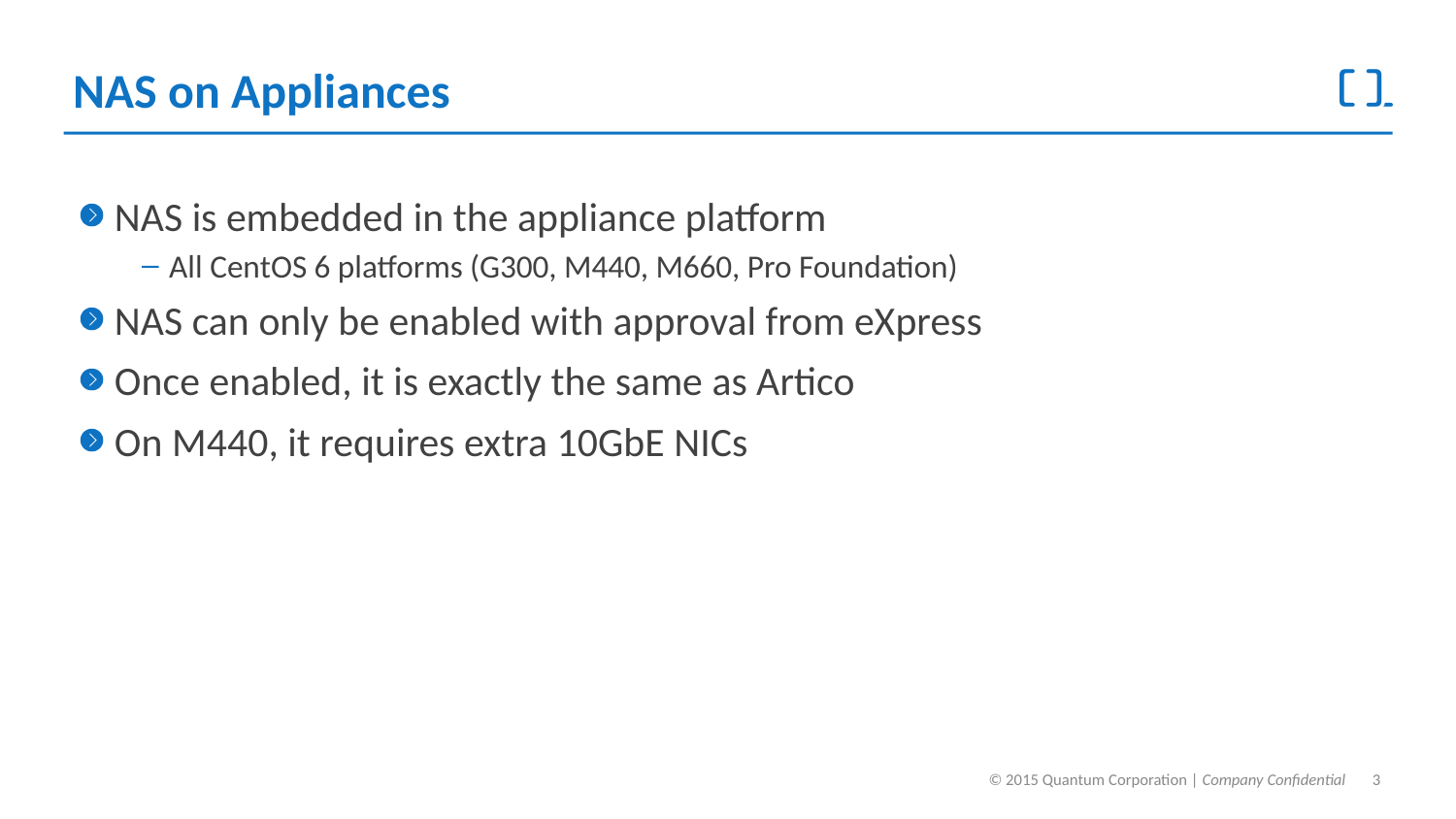

# NAS on Appliances
NAS is embedded in the appliance platform
All CentOS 6 platforms (G300, M440, M660, Pro Foundation)
NAS can only be enabled with approval from eXpress
Once enabled, it is exactly the same as Artico
On M440, it requires extra 10GbE NICs